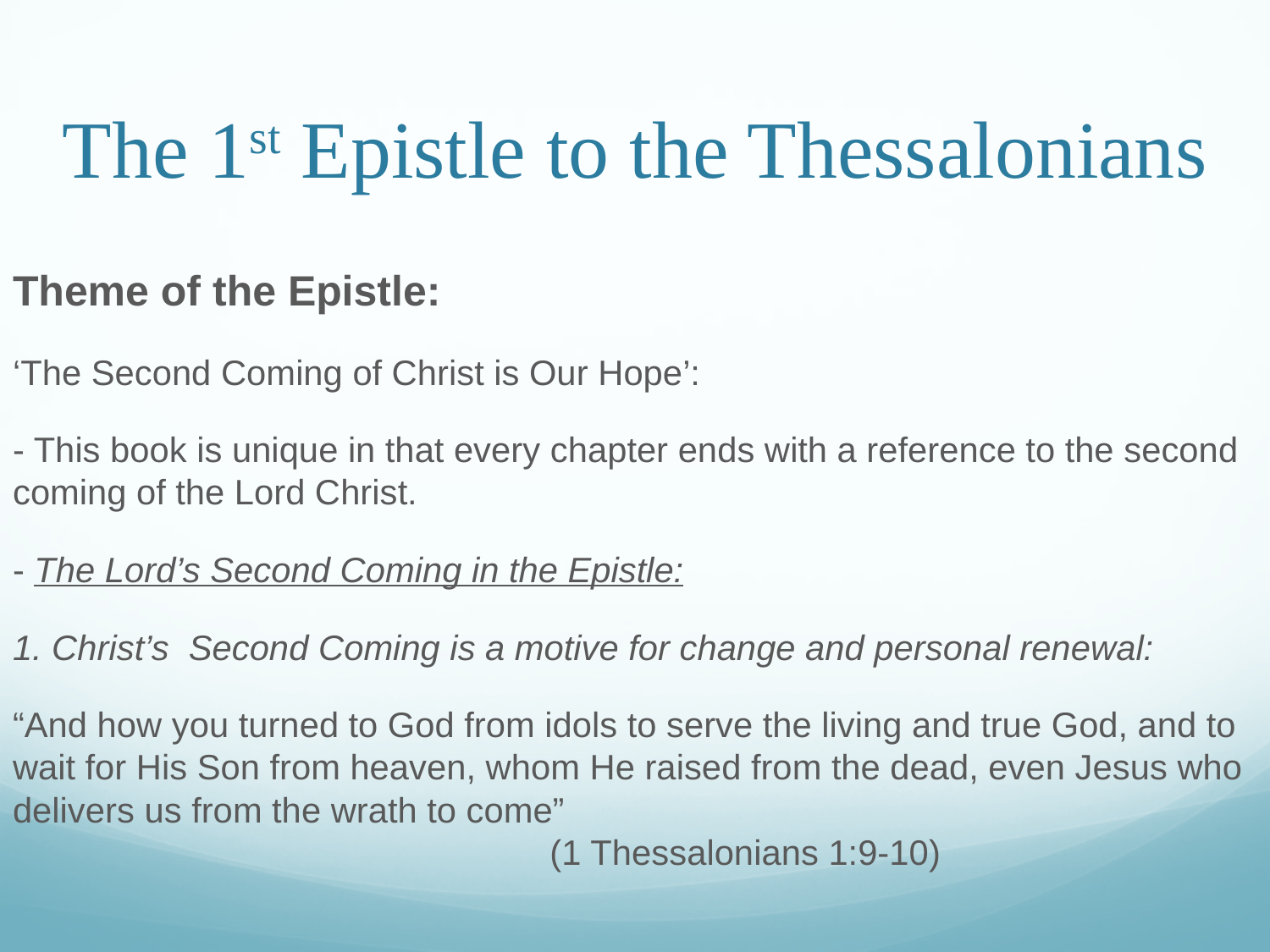

# The 1st Epistle to the Thessalonians
Theme of the Epistle:
‘The Second Coming of Christ is Our Hope’:
- This book is unique in that every chapter ends with a reference to the second coming of the Lord Christ.
- The Lord’s Second Coming in the Epistle:
1. Christ’s  Second Coming is a motive for change and personal renewal:
“And how you turned to God from idols to serve the living and true God, and to wait for His Son from heaven, whom He raised from the dead, even Jesus who delivers us from the wrath to come”									   (1 Thessalonians 1:9-10)